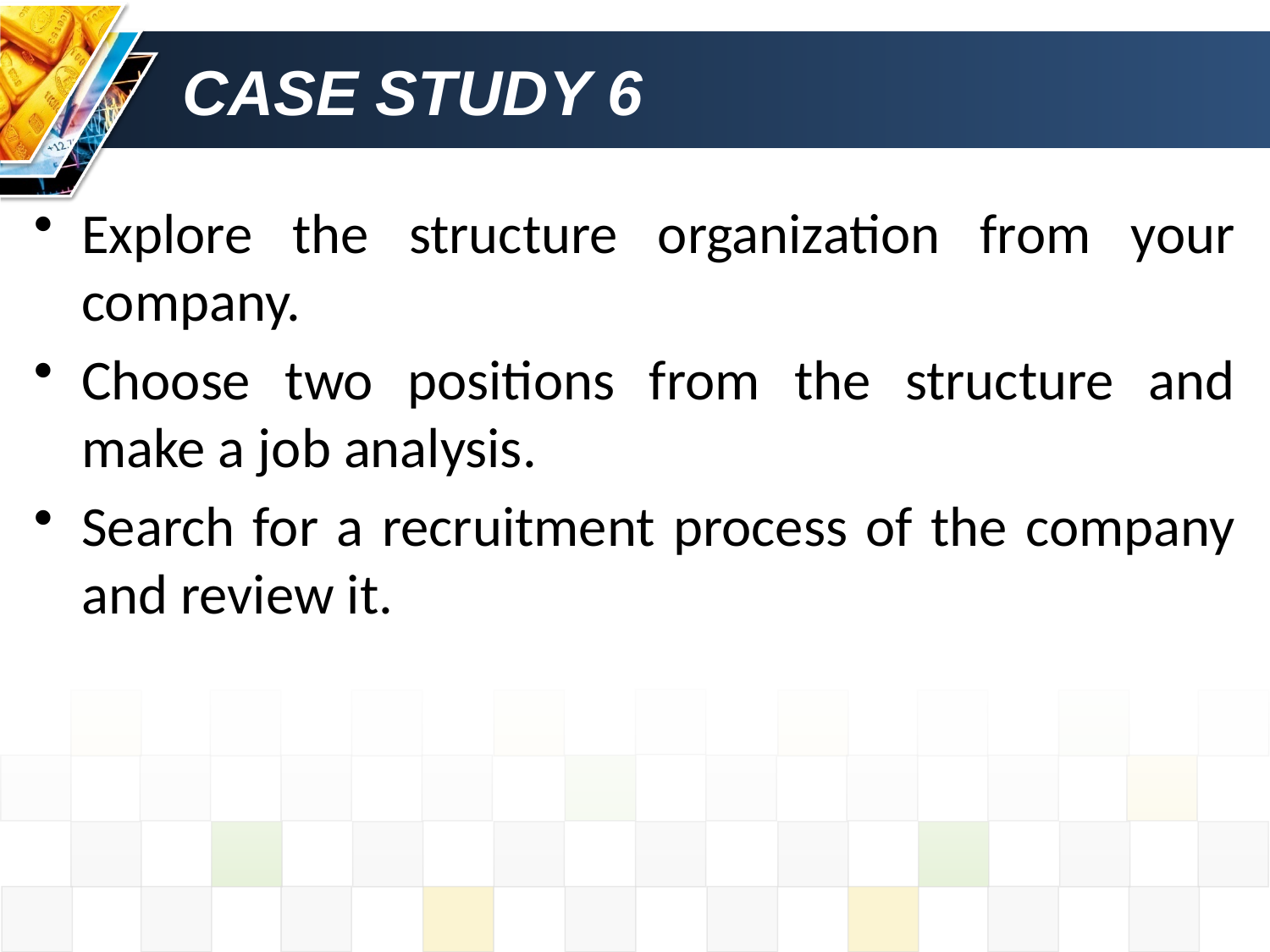

# CASE STUDY 6
Explore the structure organization from your company.
Choose two positions from the structure and make a job analysis.
Search for a recruitment process of the company and review it.